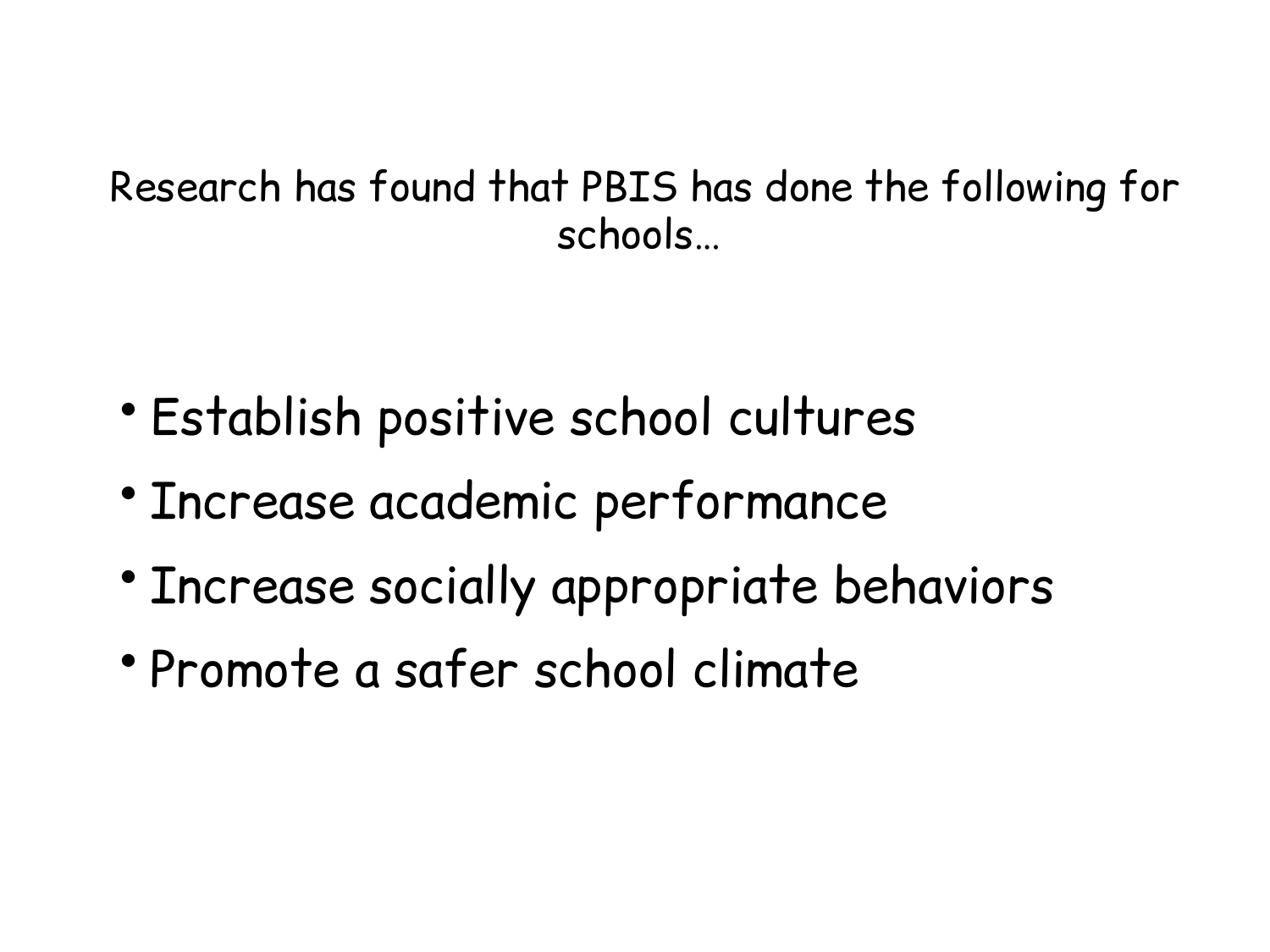

# Research has found that PBIS has done the following for schools…
Establish positive school cultures
Increase academic performance
Increase socially appropriate behaviors
Promote a safer school climate